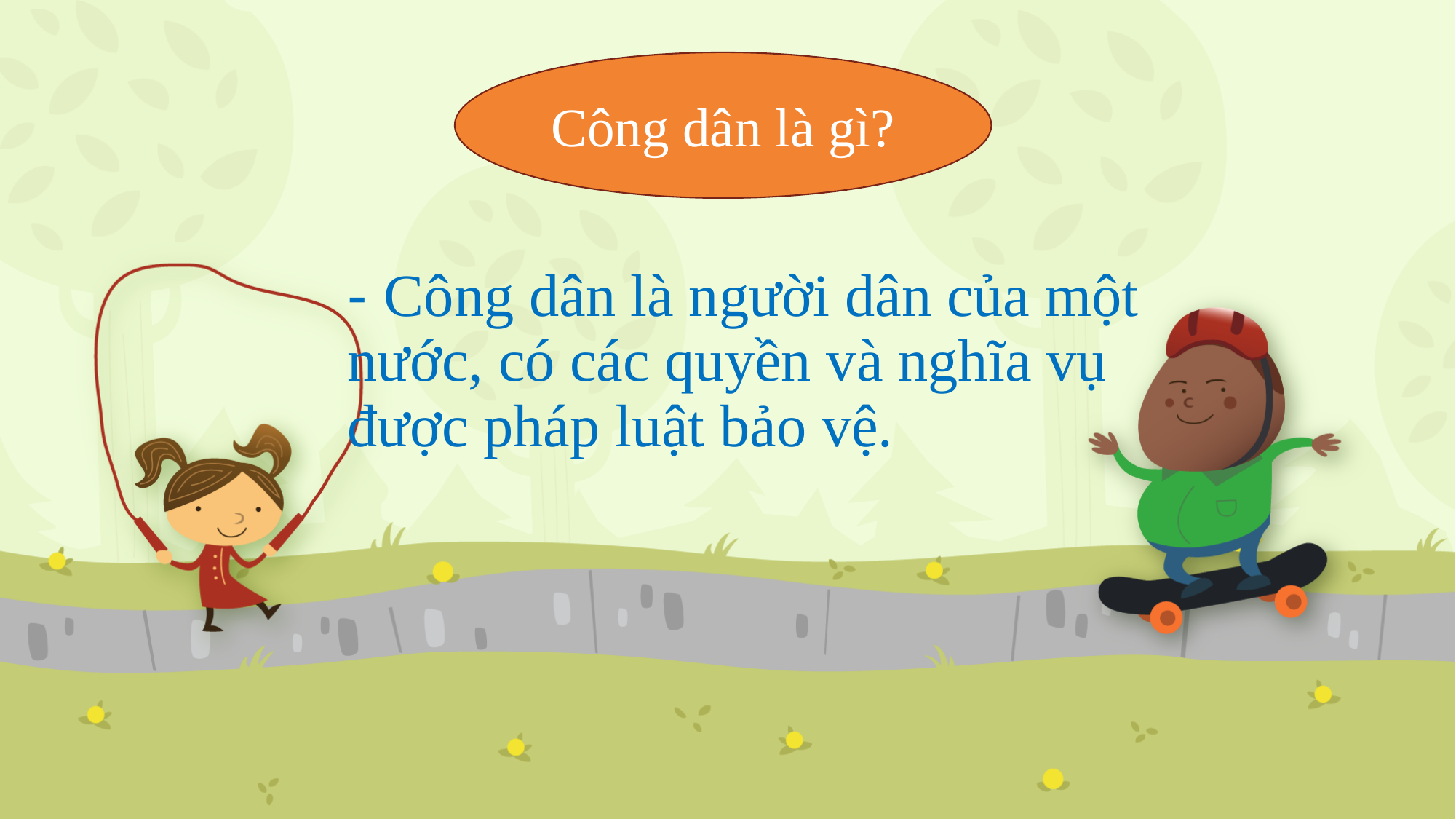

Công dân là gì?
# - Công dân là người dân của một nước, có các quyền và nghĩa vụ được pháp luật bảo vệ.